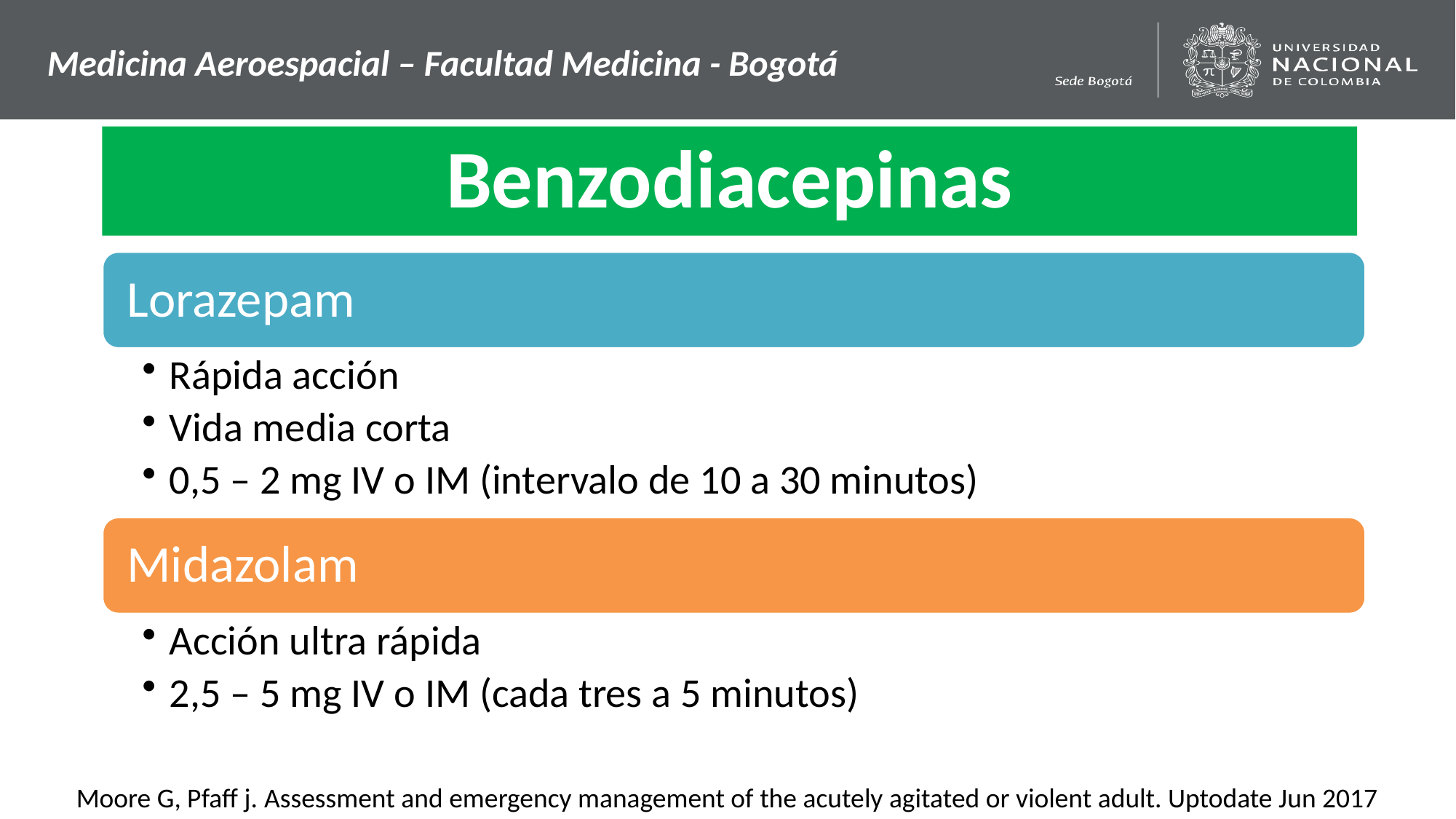

#
Medicina Aeroespacial – Facultad Medicina - Bogotá
Benzodiacepinas
Lorazepam
Rápida acción
Vida media corta
0,5 – 2 mg IV o IM (intervalo de 10 a 30 minutos)
Midazolam
Acción ultra rápida
2,5 – 5 mg IV o IM (cada tres a 5 minutos)
Moore G, Pfaff j. Assessment and emergency management of the acutely agitated or violent adult. Uptodate Jun 2017